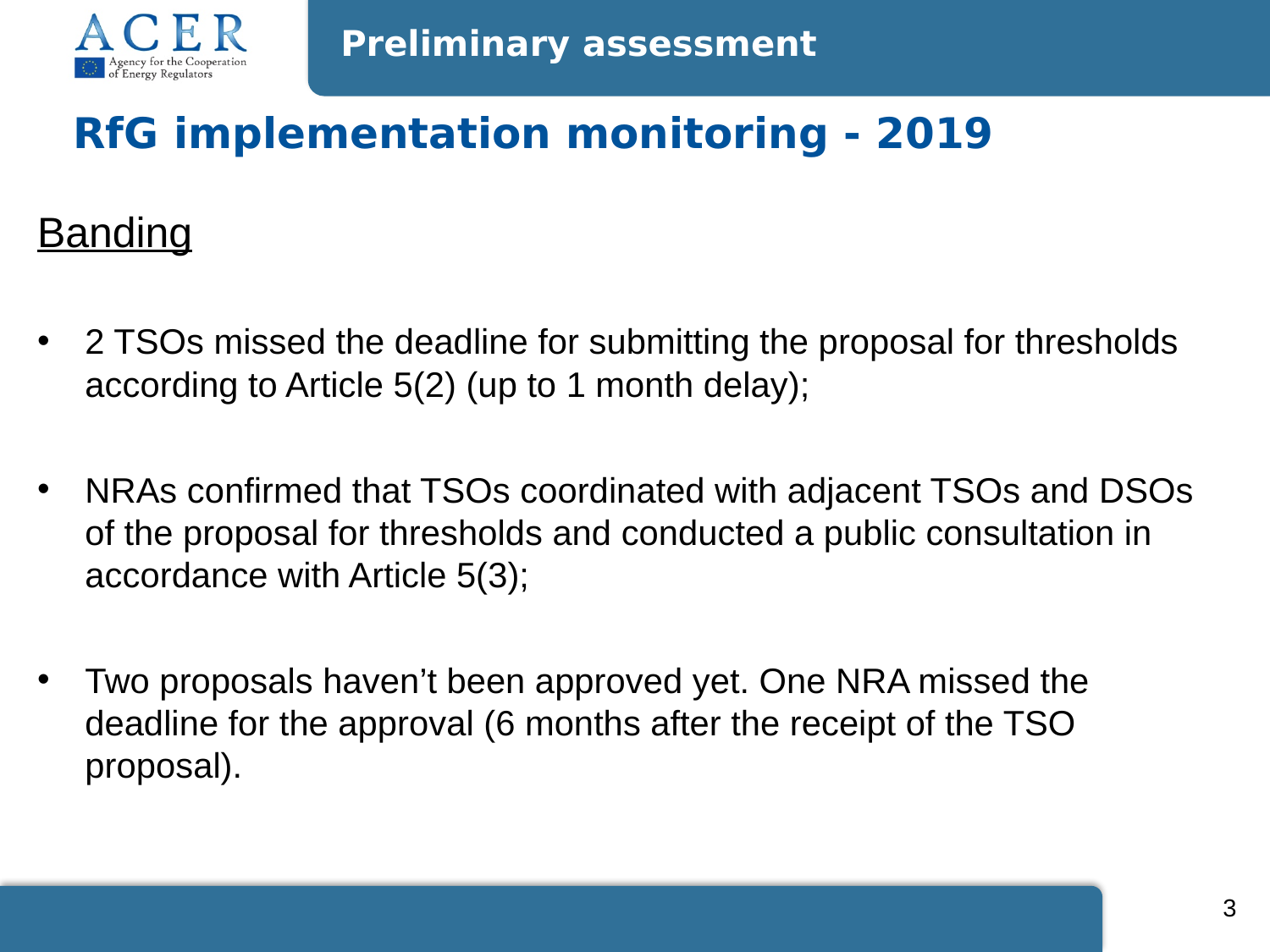

Preliminary assessment
RfG implementation monitoring - 2019
Banding

2 TSOs missed the deadline for submitting the proposal for thresholds according to Article 5(2) (up to 1 month delay);

NRAs confirmed that TSOs coordinated with adjacent TSOs and DSOs of the proposal for thresholds and conducted a public consultation in accordance with Article 5(3);

Two proposals haven’t been approved yet. One NRA missed the deadline for the approval (6 months after the receipt of the TSO proposal).

3